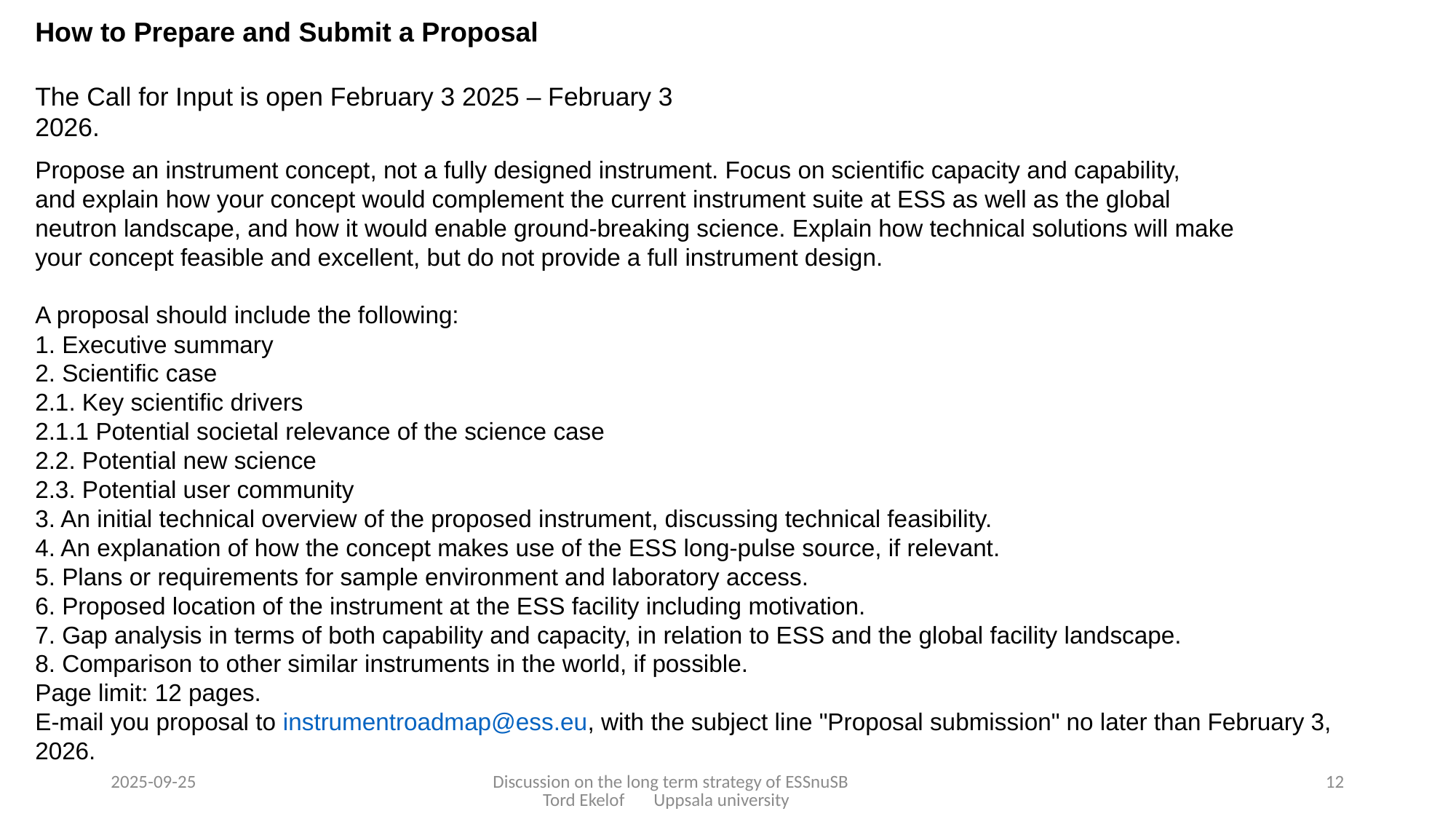

How to Prepare and Submit a Proposal
The Call for Input is open February 3 2025 – February 3 2026.

Propose an instrument concept, not a fully designed instrument. Focus on scientific capacity and capability,
and explain how your concept would complement the current instrument suite at ESS as well as the global
neutron landscape, and how it would enable ground-breaking science. Explain how technical solutions will make
your concept feasible and excellent, but do not provide a full instrument design.
A proposal should include the following:
1. Executive summary
2. Scientific case
2.1. Key scientific drivers
2.1.1 Potential societal relevance of the science case
2.2. Potential new science
2.3. Potential user community
3. An initial technical overview of the proposed instrument, discussing technical feasibility.
4. An explanation of how the concept makes use of the ESS long-pulse source, if relevant.
5. Plans or requirements for sample environment and laboratory access.
6. Proposed location of the instrument at the ESS facility including motivation.
7. Gap analysis in terms of both capability and capacity, in relation to ESS and the global facility landscape.
8. Comparison to other similar instruments in the world, if possible.
Page limit: 12 pages.
E-mail you proposal to instrumentroadmap@ess.eu, with the subject line "Proposal submission" no later than February 3, 2026.
2025-09-25
Discussion on the long term strategy of ESSnuSB                                       Tord Ekelof       Uppsala university
12